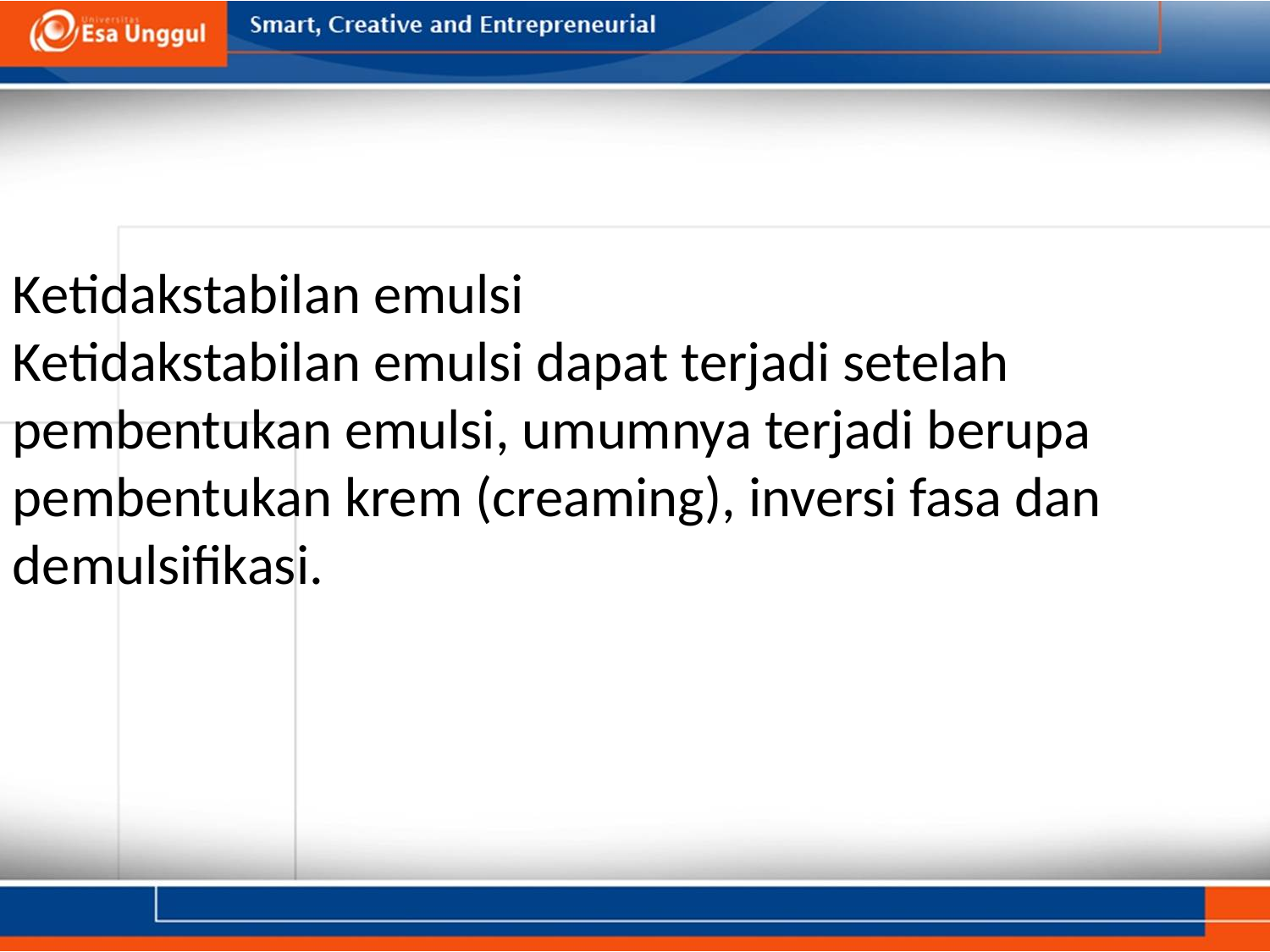

Ketidakstabilan emulsi
Ketidakstabilan emulsi dapat terjadi setelah pembentukan emulsi, umumnya terjadi berupa pembentukan krem (creaming), inversi fasa dan demulsifikasi.